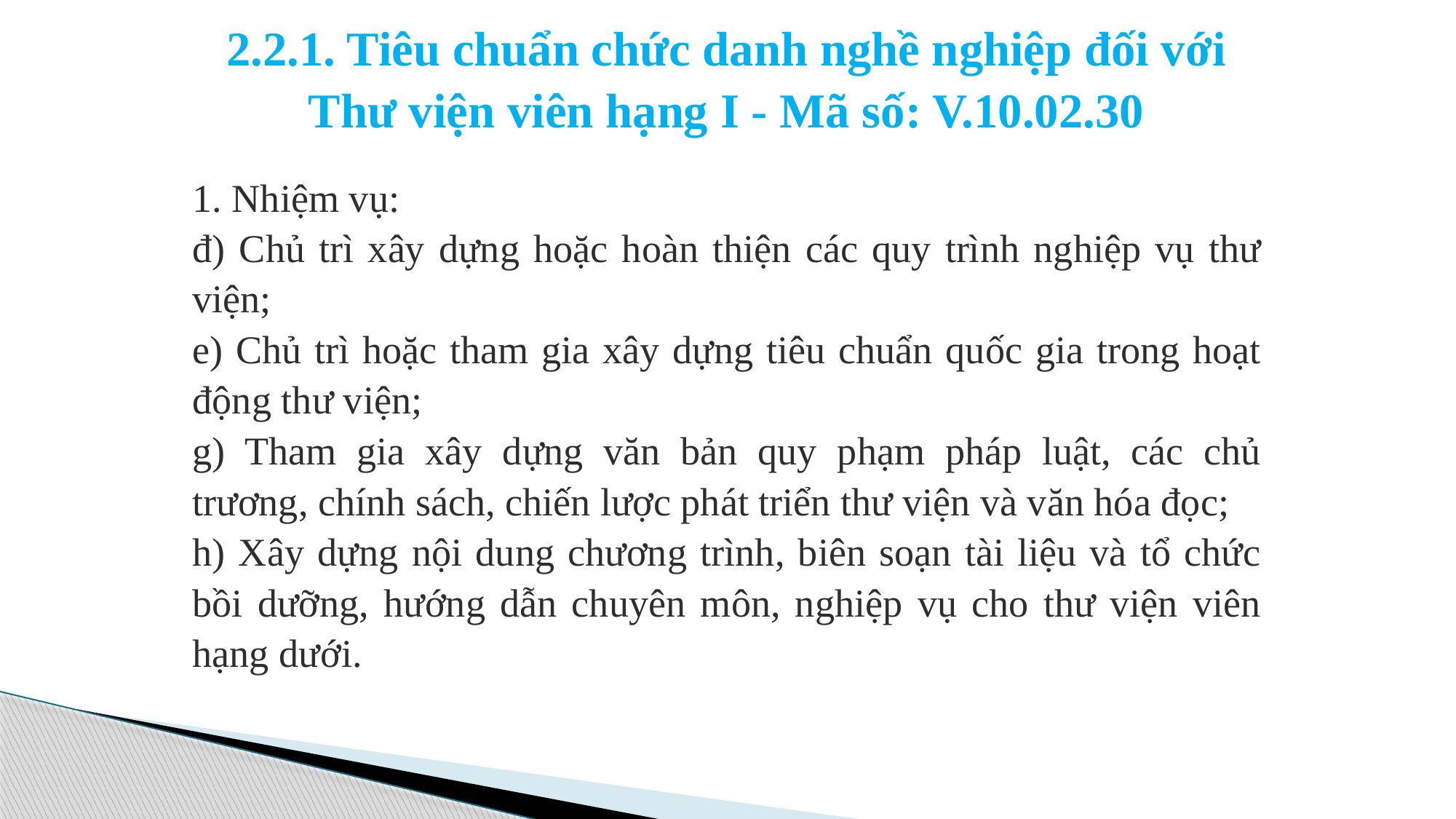

# 2.2.1. Tiêu chuẩn chức danh nghề nghiệp đối với Thư viện viên hạng I - Mã số: V.10.02.30
1. Nhiệm vụ:
đ) Chủ trì xây dựng hoặc hoàn thiện các quy trình nghiệp vụ thư viện;
e) Chủ trì hoặc tham gia xây dựng tiêu chuẩn quốc gia trong hoạt động thư viện;
g) Tham gia xây dựng văn bản quy phạm pháp luật, các chủ trương, chính sách, chiến lược phát triển thư viện và văn hóa đọc;
h) Xây dựng nội dung chương trình, biên soạn tài liệu và tổ chức bồi dưỡng, hướng dẫn chuyên môn, nghiệp vụ cho thư viện viên hạng dưới.